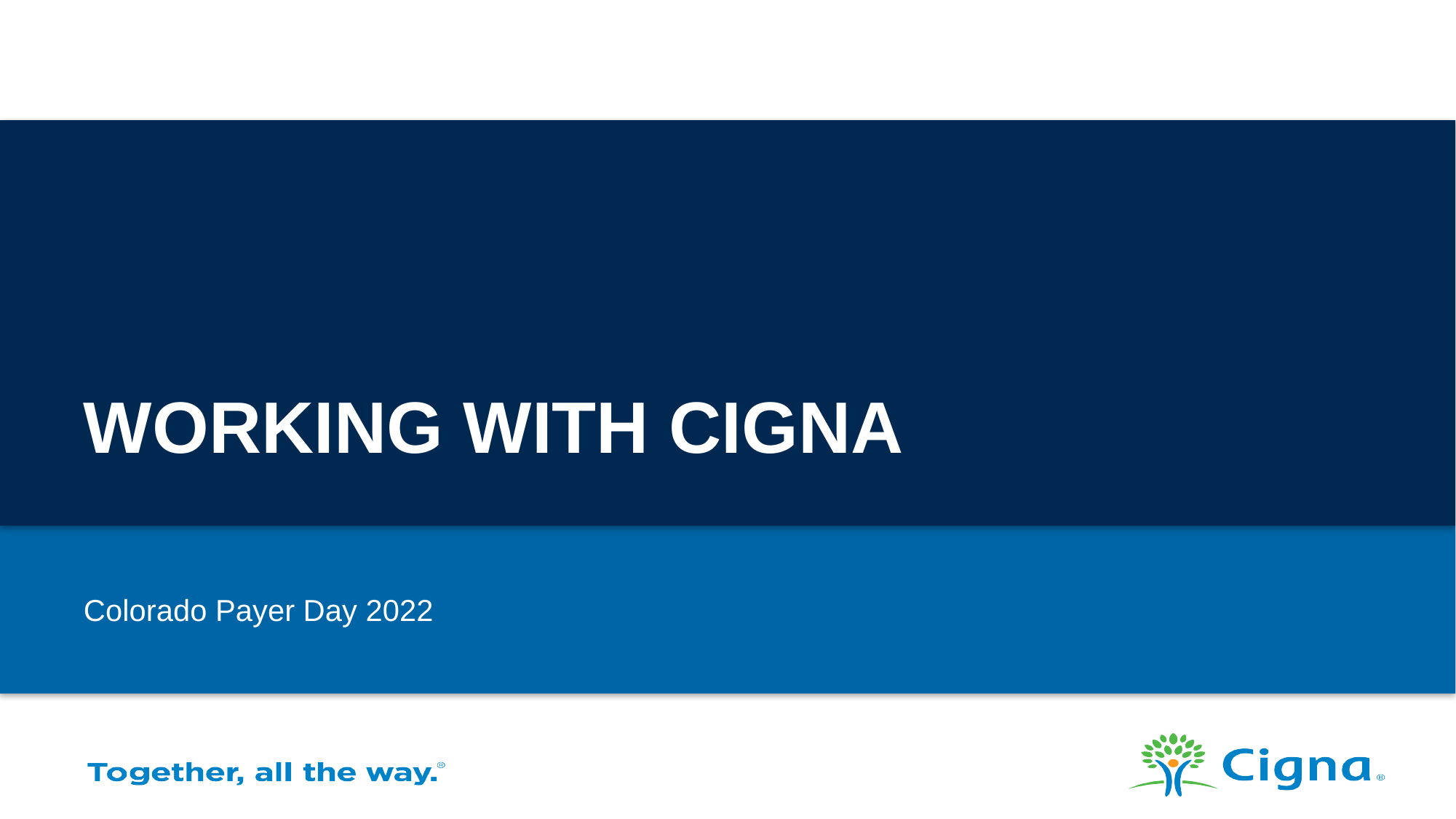

# WORKING WITH CIGNA

Colorado Payer Day 2022